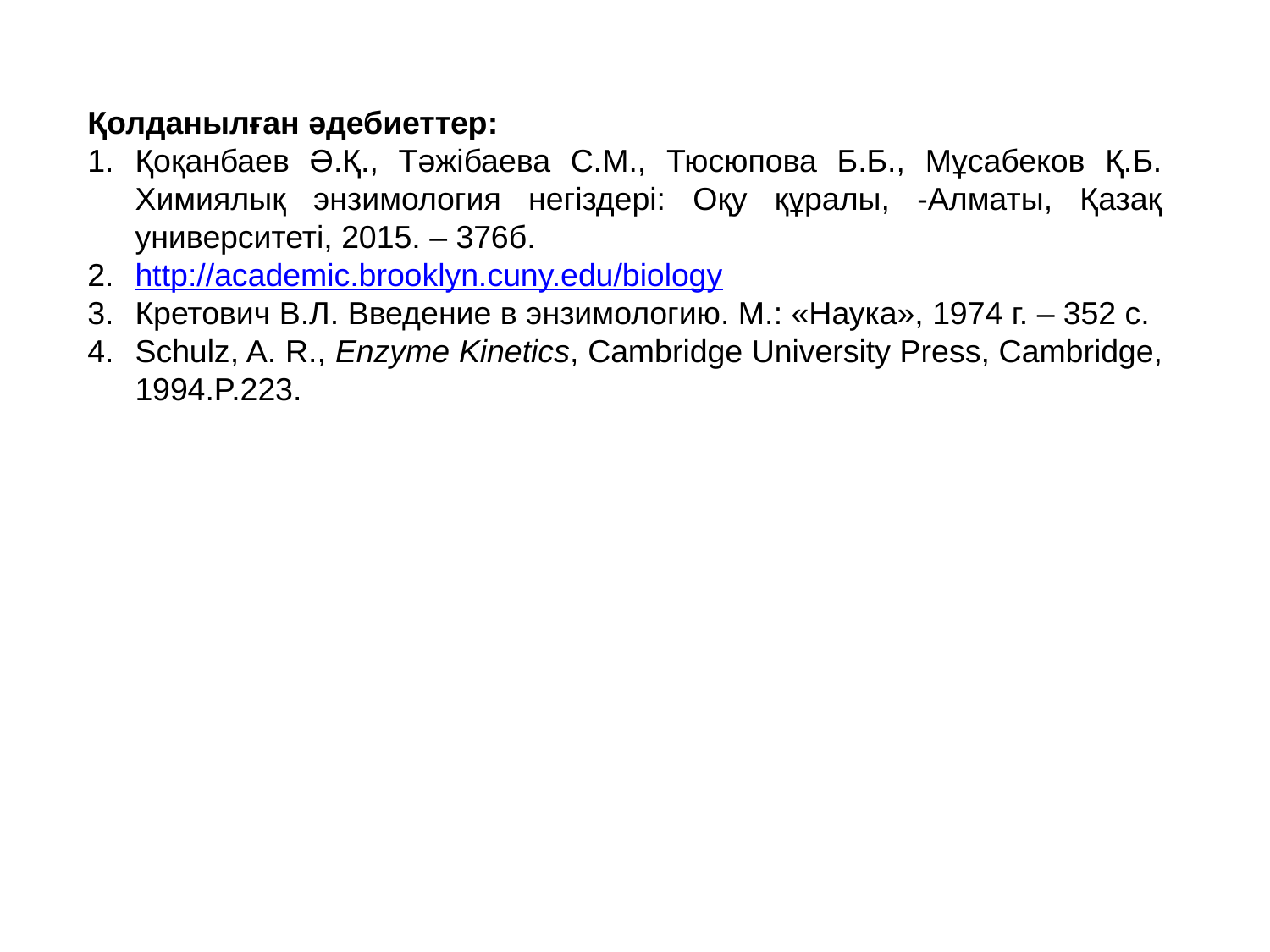

Қолданылған әдебиеттер:
Қоқанбаев Ә.Қ., Тәжібаева С.М., Тюсюпова Б.Б., Мұсабеков Қ.Б. Химиялық энзимология негіздері: Оқу құралы, -Алматы, Қазақ университеті, 2015. – 376б.
http://academic.brooklyn.cuny.edu/biology
Кретович В.Л. Введение в энзимологию. М.: «Наука», 1974 г. – 352 с.
Schulz, A. R., Enzyme Kinetics, Cambridge University Press, Cambridge, 1994.P.223.